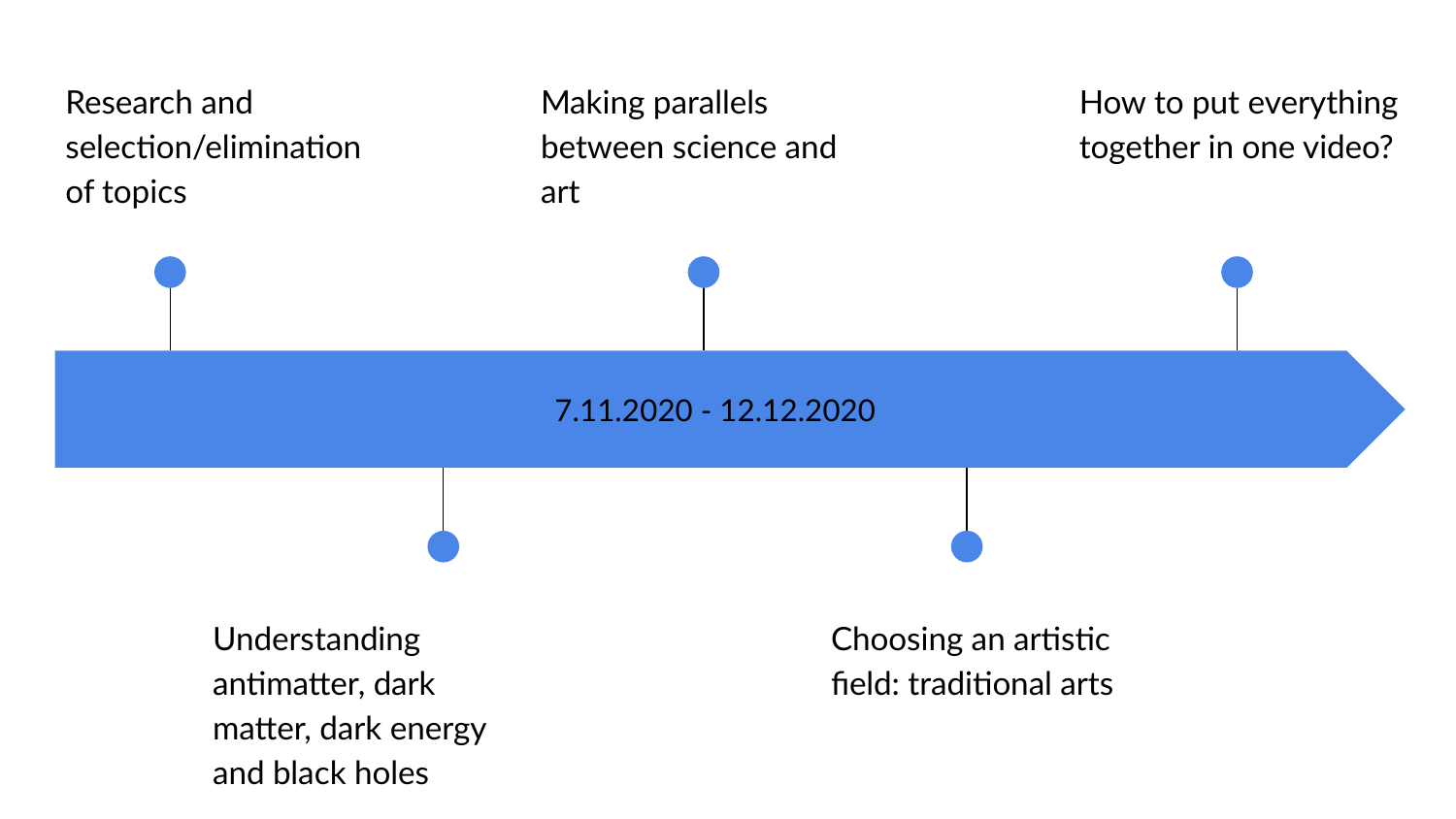

Research and selection/elimination of topics
Making parallels between science and art
How to put everything together in one video?

7.11.2020 - 12.12.2020

Understanding antimatter, dark matter, dark energy and black holes
Choosing an artistic field: traditional arts